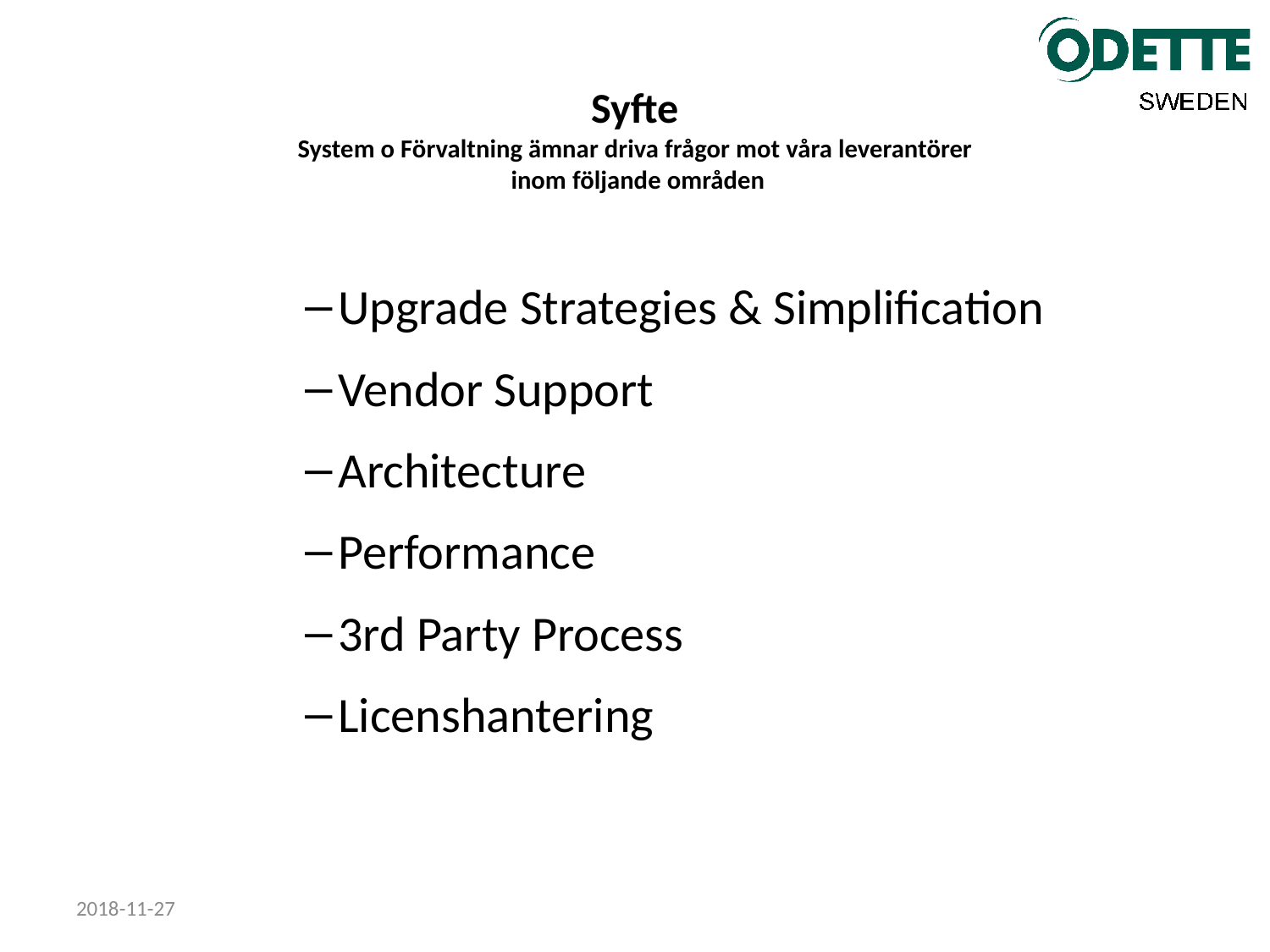

# Syfte System o Förvaltning ämnar driva frågor mot våra leverantörer inom följande områden
Upgrade Strategies & Simplification
Vendor Support
Architecture
Performance
3rd Party Process
Licenshantering

2018-11-27